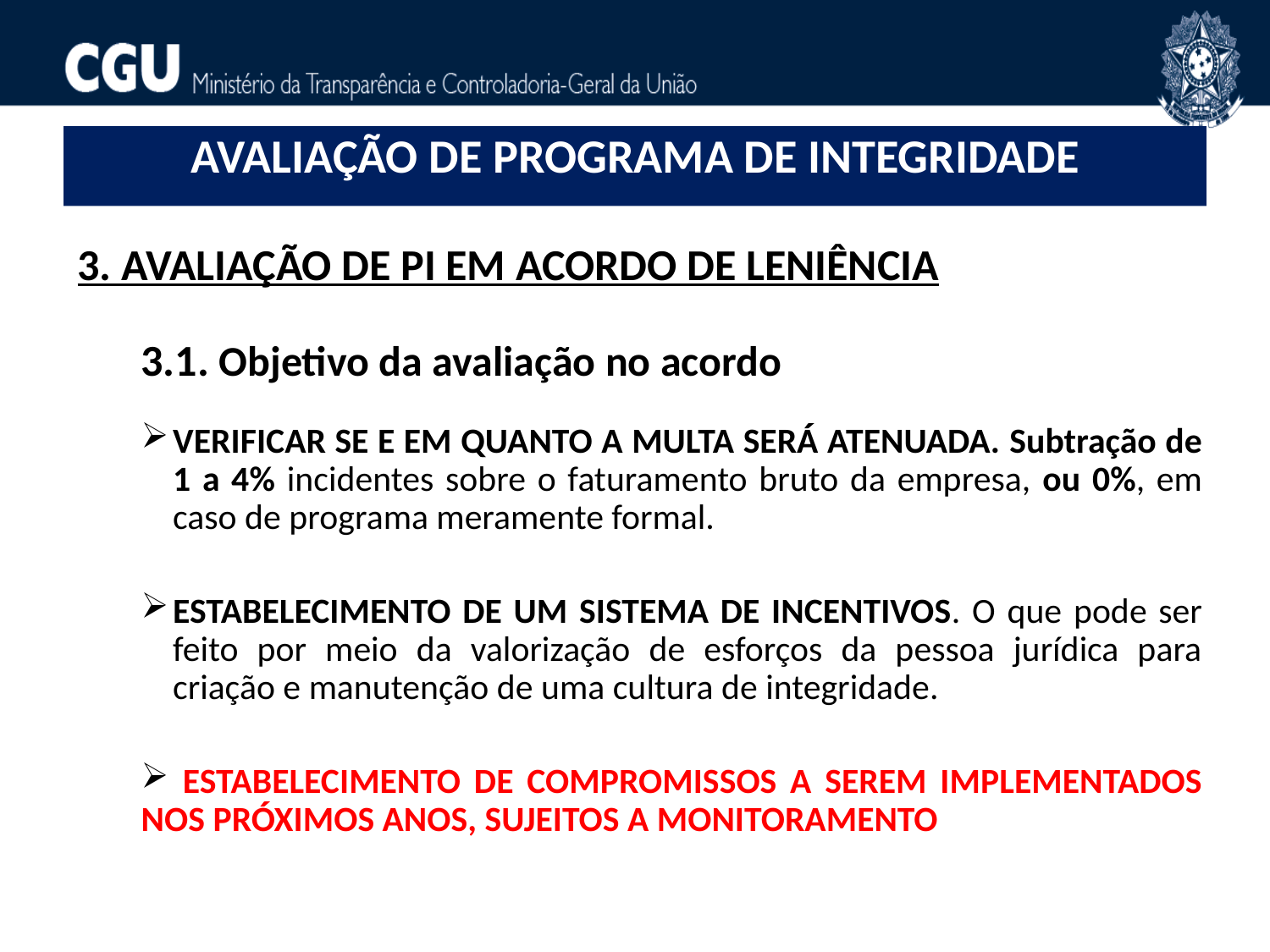

# AVALIAÇÃO DE PROGRAMA DE INTEGRIDADE
3. Avaliação de pi em acordo de leniência

3.1. Objetivo da avaliação no acordo

Verificar se e em quanto a multa será atenuada. Subtração de 1 a 4% incidentes sobre o faturamento bruto da empresa, ou 0%, em caso de programa meramente formal.

Estabelecimento de um sistema de incentivos. O que pode ser feito por meio da valorização de esforços da pessoa jurídica para criação e manutenção de uma cultura de integridade.

 Estabelecimento de compromissos a serem implementados nos próximos anos, sujeitos a monitoramento